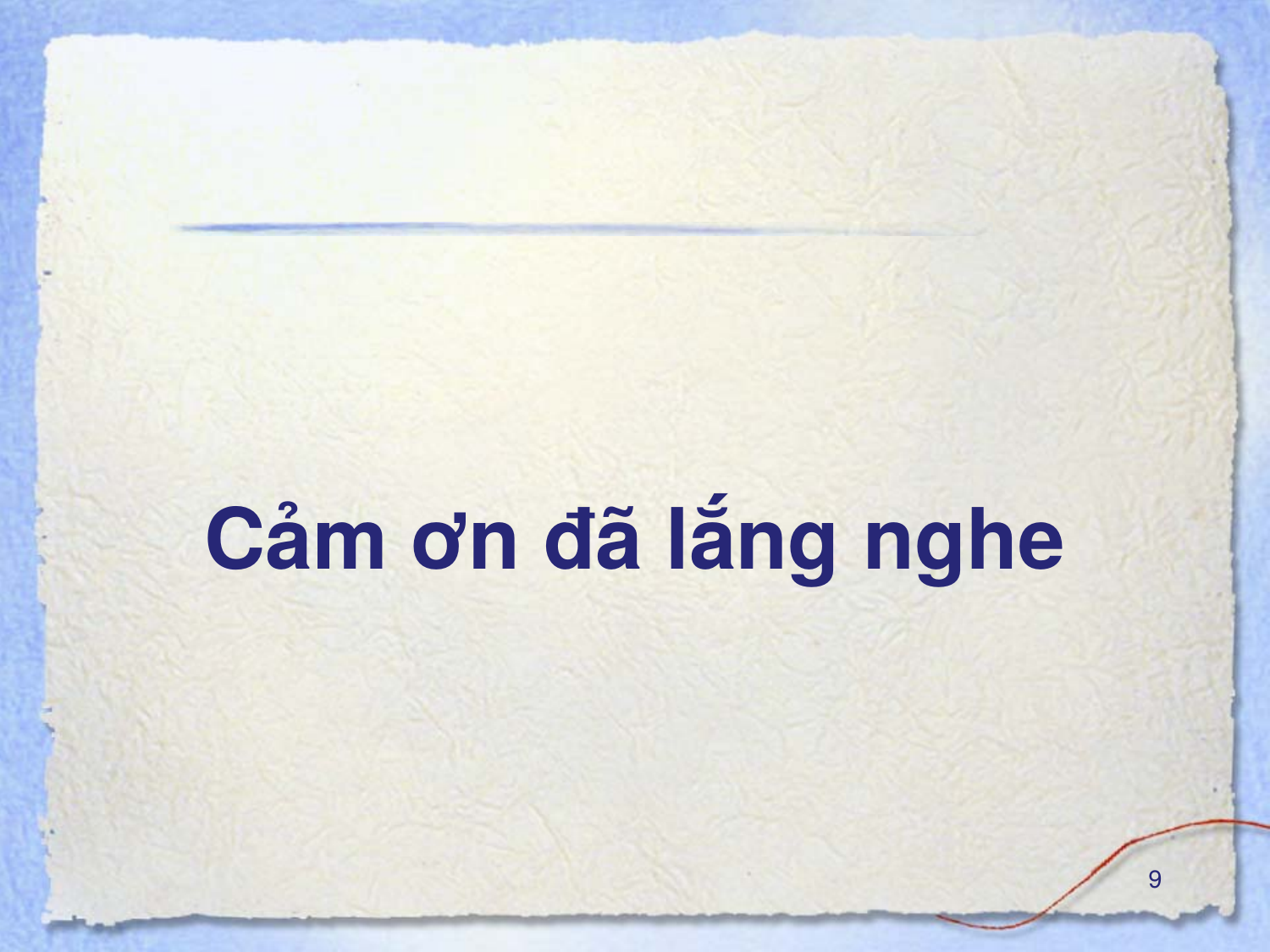

# Cảm ơn đã lắng nghe
9